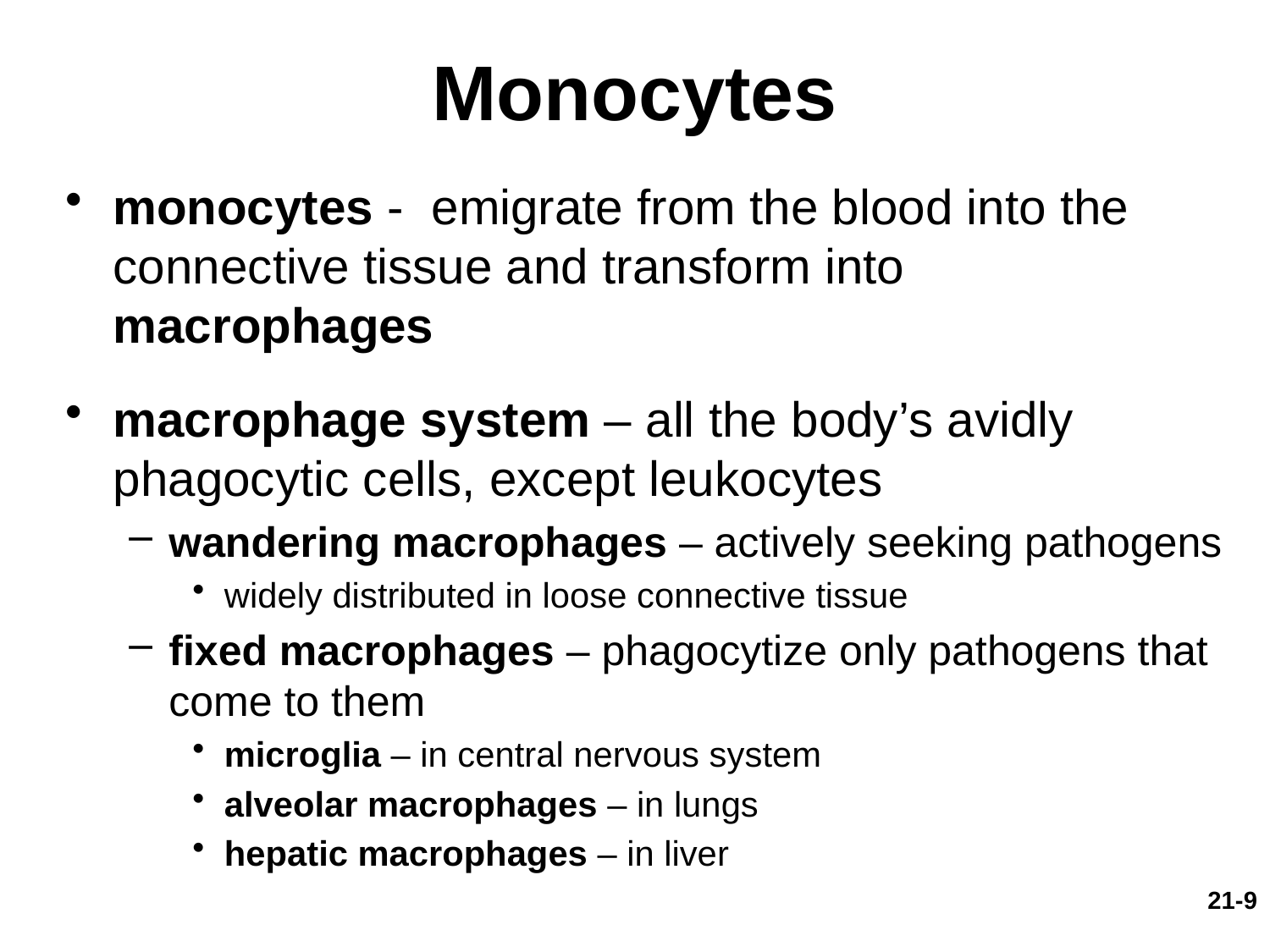

# Monocytes
monocytes -  emigrate from the blood into the connective tissue and transform into macrophages

macrophage system – all the body’s avidly phagocytic cells, except leukocytes
wandering macrophages – actively seeking pathogens
widely distributed in loose connective tissue
fixed macrophages – phagocytize only pathogens that come to them
microglia – in central nervous system
alveolar macrophages – in lungs
hepatic macrophages – in liver
21-9